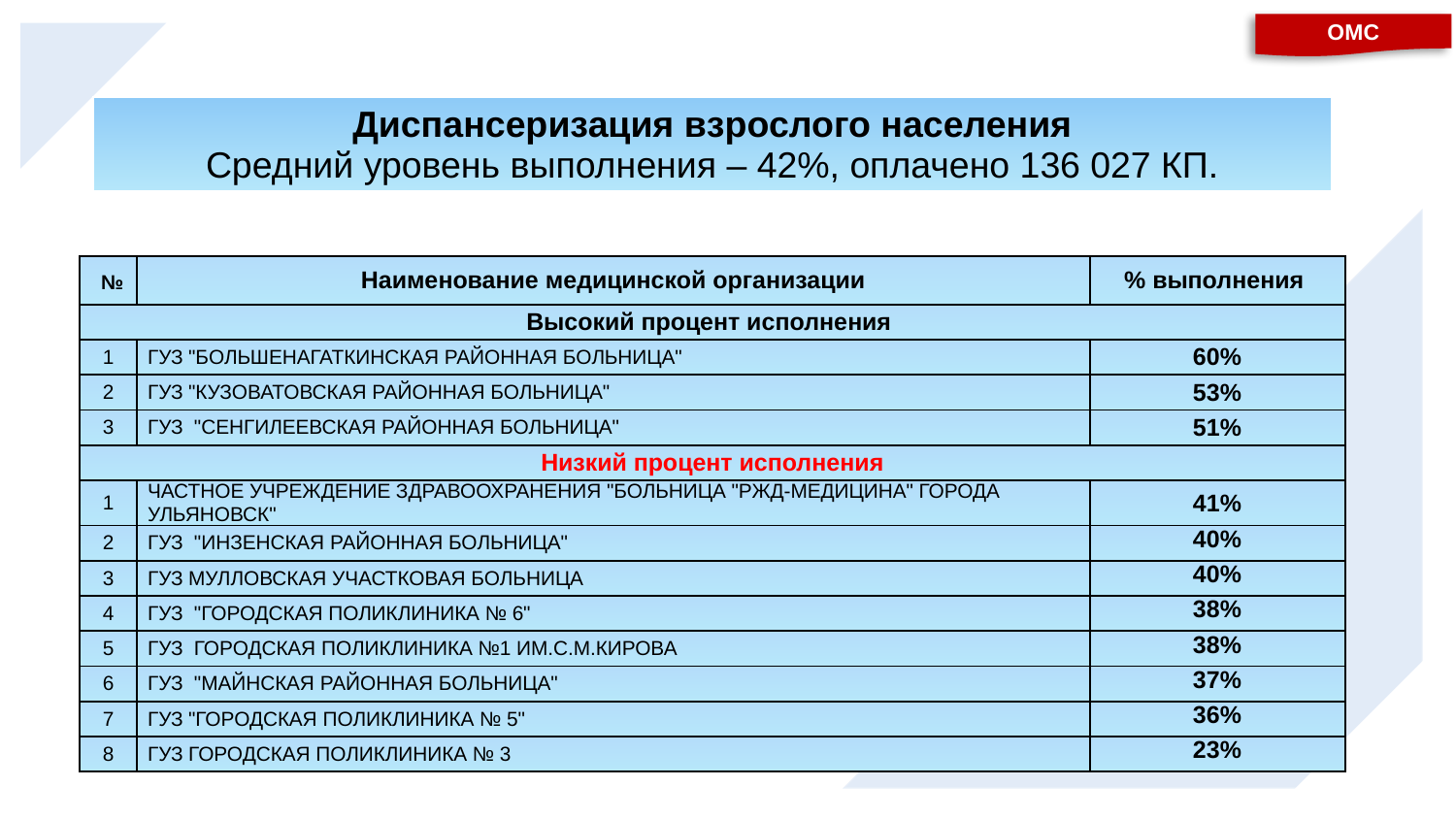

ОМС

#
| Диспансеризация взрослого населения Средний уровень выполнения – 42%, оплачено 136 027 КП. |
| --- |

| № | Наименование медицинской организации | % выполнения |
| --- | --- | --- |
| Высокий процент исполнения |  |  |
| 1 | ГУЗ "БОЛЬШЕНАГАТКИНСКАЯ РАЙОННАЯ БОЛЬНИЦА" | 60% |
| 2 | ГУЗ "КУЗОВАТОВСКАЯ РАЙОННАЯ БОЛЬНИЦА" | 53% |
| 3 | ГУЗ "СЕНГИЛЕЕВСКАЯ РАЙОННАЯ БОЛЬНИЦА" | 51% |
| Низкий процент исполнения |  |  |
| 1 | ЧАСТНОЕ УЧРЕЖДЕНИЕ ЗДРАВООХРАНЕНИЯ "БОЛЬНИЦА "РЖД-МЕДИЦИНА" ГОРОДА УЛЬЯНОВСК" | 41% |
| 2 | ГУЗ "ИНЗЕНСКАЯ РАЙОННАЯ БОЛЬНИЦА" | 40% |
| 3 | ГУЗ МУЛЛОВСКАЯ УЧАСТКОВАЯ БОЛЬНИЦА | 40% |
| 4 | ГУЗ "ГОРОДСКАЯ ПОЛИКЛИНИКА № 6" | 38% |
| 5 | ГУЗ ГОРОДСКАЯ ПОЛИКЛИНИКА №1 ИМ.С.М.КИРОВА | 38% |
| 6 | ГУЗ "МАЙНСКАЯ РАЙОННАЯ БОЛЬНИЦА" | 37% |
| 7 | ГУЗ "ГОРОДСКАЯ ПОЛИКЛИНИКА № 5" | 36% |
| 8 | ГУЗ ГОРОДСКАЯ ПОЛИКЛИНИКА № 3 | 23% |